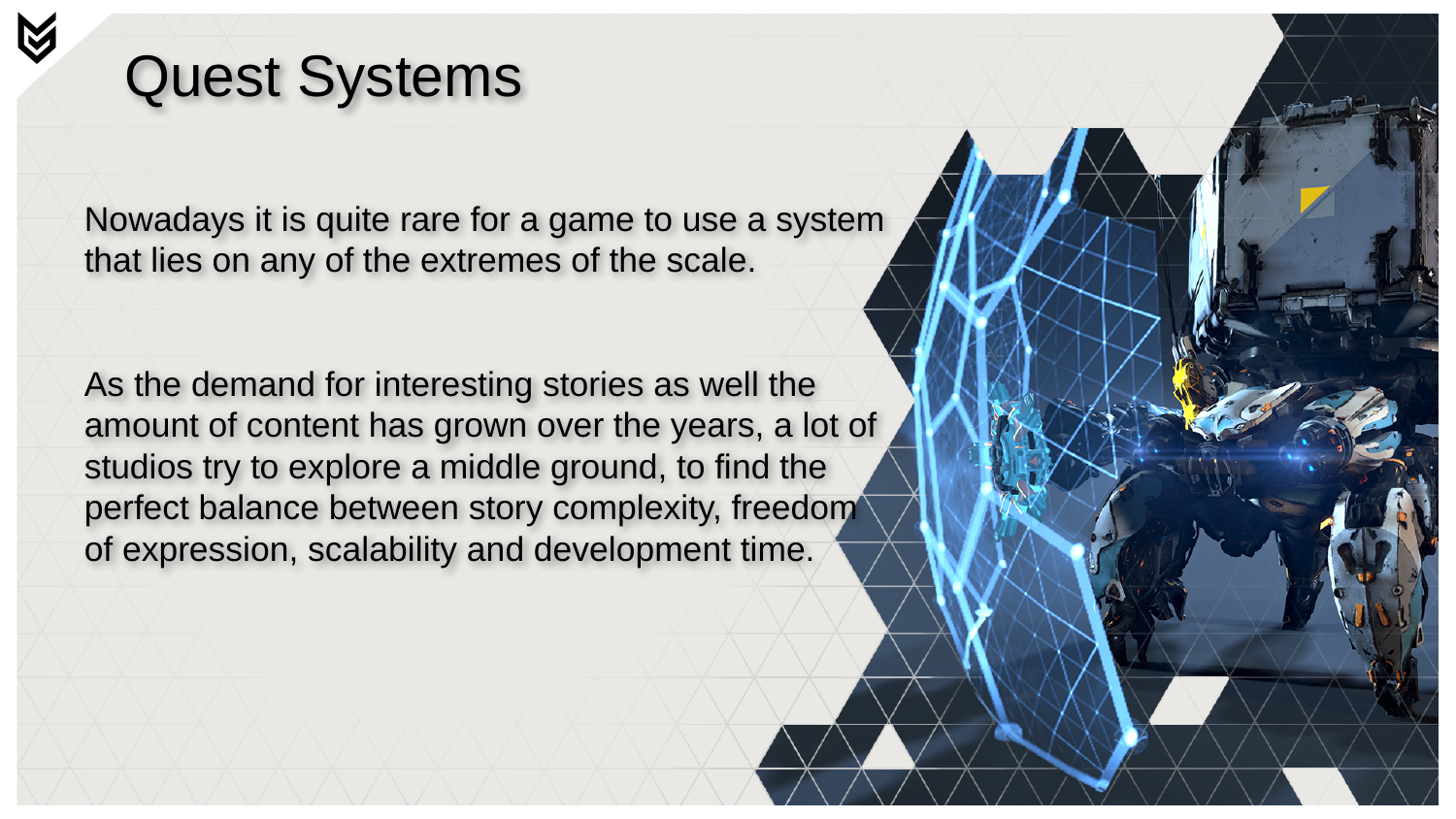

# Quest Systems
Nowadays it is quite rare for a game to use a system that lies on any of the extremes of the scale.

As the demand for interesting stories as well the amount of content has grown over the years, a lot of studios try to explore a middle ground, to find the perfect balance between story complexity, freedom of expression, scalability and development time.